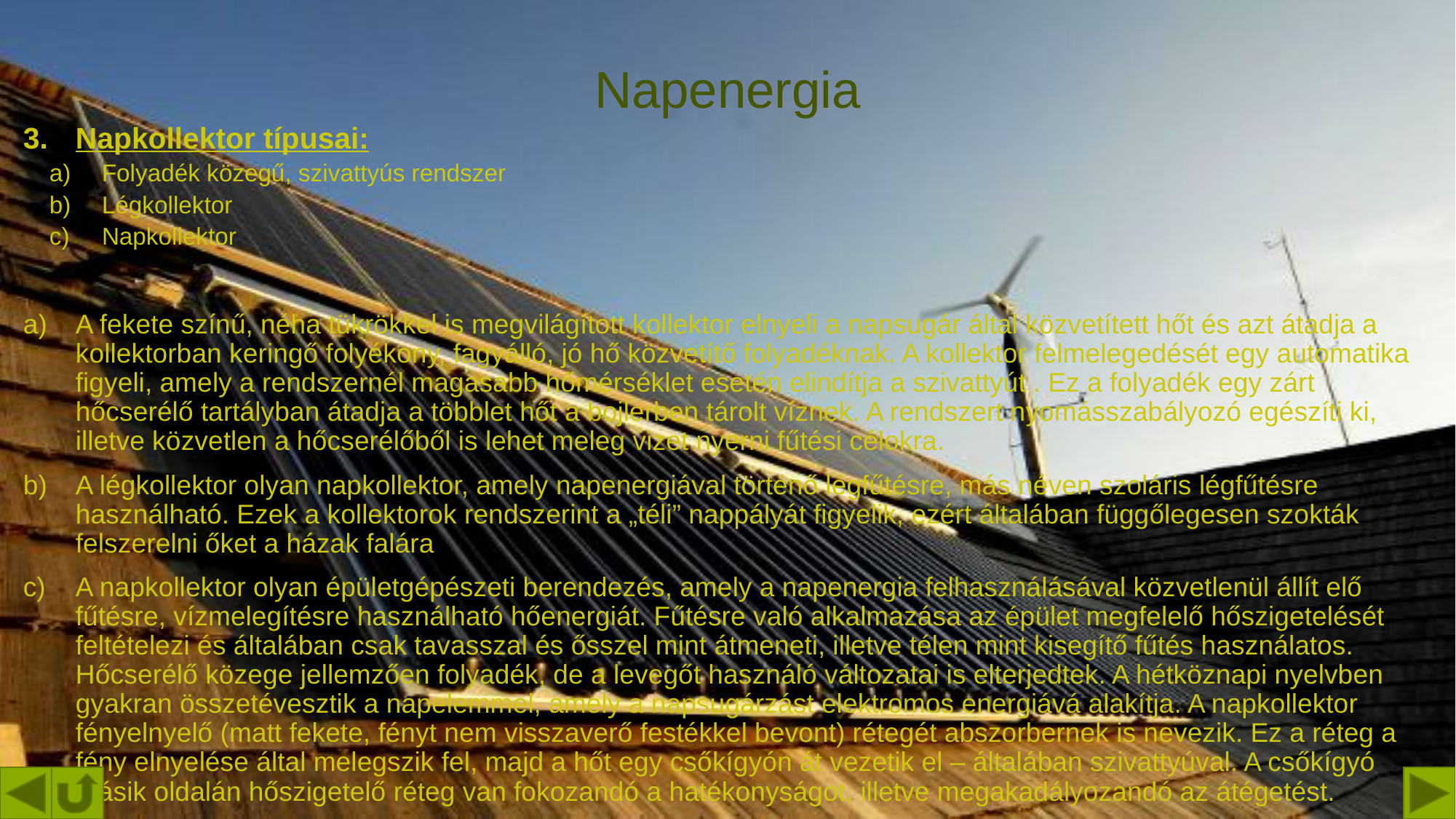

# Napenergia
Napkollektor típusai:
Folyadék közegű, szivattyús rendszer
Légkollektor
Napkollektor

A fekete színű, néha tükrökkel is megvilágított kollektor elnyeli a napsugár által közvetített hőt és azt átadja a kollektorban keringő folyékony, fagyálló, jó hő közvetítő folyadéknak. A kollektor felmelegedését egy automatika figyeli, amely a rendszernél magasabb hőmérséklet esetén elindítja a szivattyút . Ez a folyadék egy zárt hőcserélő tartályban átadja a többlet hőt a bojlerben tárolt víznek. A rendszert nyomásszabályozó egészíti ki, illetve közvetlen a hőcserélőből is lehet meleg vizet nyerni fűtési célokra.
A légkollektor olyan napkollektor, amely napenergiával történő légfűtésre, más néven szoláris légfűtésre használható. Ezek a kollektorok rendszerint a „téli” nappályát figyelik, ezért általában függőlegesen szokták felszerelni őket a házak falára
A napkollektor olyan épületgépészeti berendezés, amely a napenergia felhasználásával közvetlenül állít elő fűtésre, vízmelegítésre használható hőenergiát. Fűtésre való alkalmazása az épület megfelelő hőszigetelését feltételezi és általában csak tavasszal és ősszel mint átmeneti, illetve télen mint kisegítő fűtés használatos. Hőcserélő közege jellemzően folyadék, de a levegőt használó változatai is elterjedtek. A hétköznapi nyelvben gyakran összetévesztik a napelemmel, amely a napsugárzást elektromos energiává alakítja. A napkollektor fényelnyelő (matt fekete, fényt nem visszaverő festékkel bevont) rétegét abszorbernek is nevezik. Ez a réteg a fény elnyelése által melegszik fel, majd a hőt egy csőkígyón át vezetik el – általában szivattyúval. A csőkígyó másik oldalán hőszigetelő réteg van fokozandó a hatékonyságot, illetve megakadályozandó az átégetést.